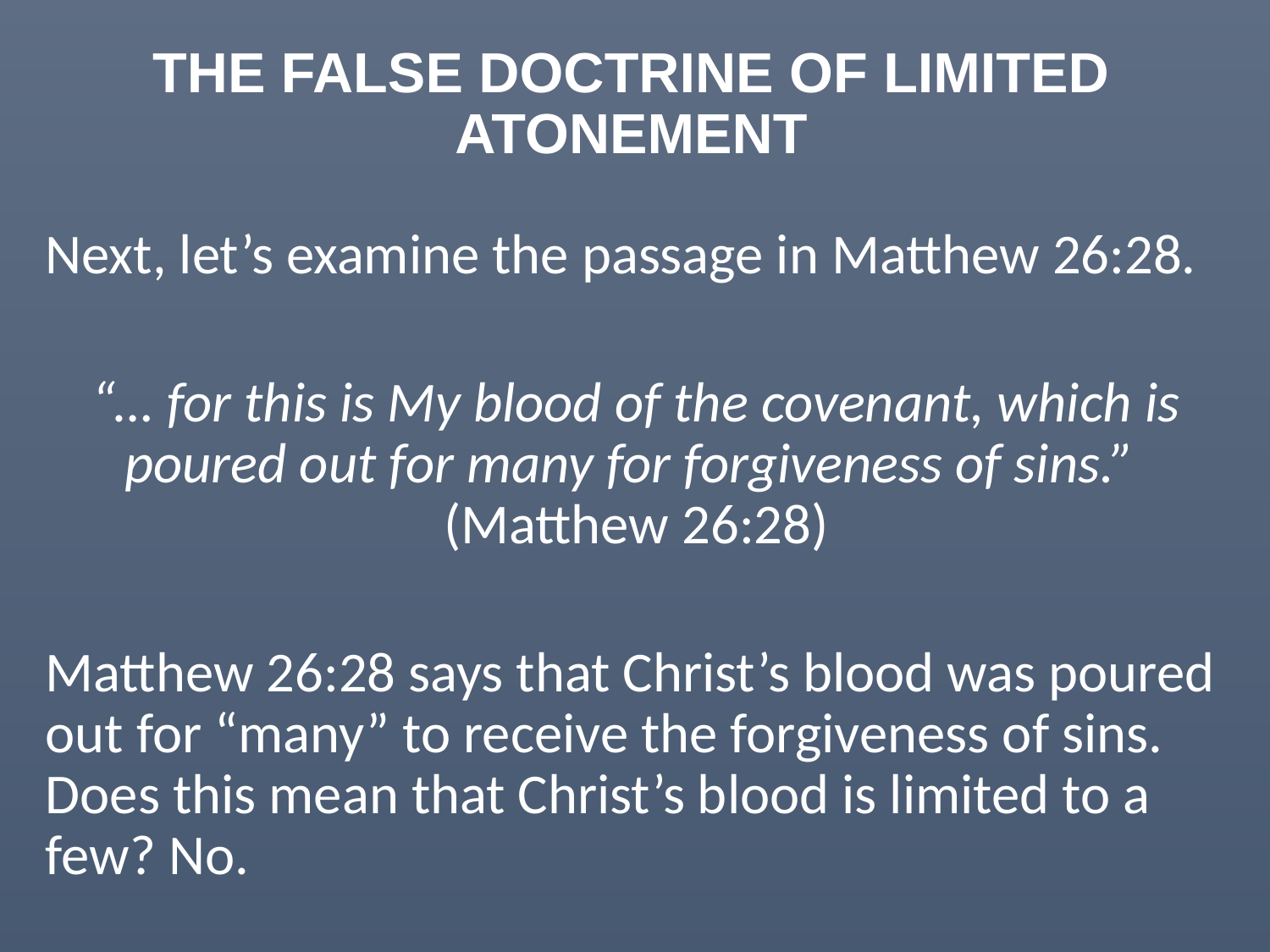

# THE FALSE DOCTRINE OF LIMITED ATONEMENT
Next, let’s examine the passage in Matthew 26:28.

“… for this is My blood of the covenant, which is poured out for many for forgiveness of sins.”
(Matthew 26:28)

Matthew 26:28 says that Christ’s blood was poured out for “many” to receive the forgiveness of sins. Does this mean that Christ’s blood is limited to a few? No.